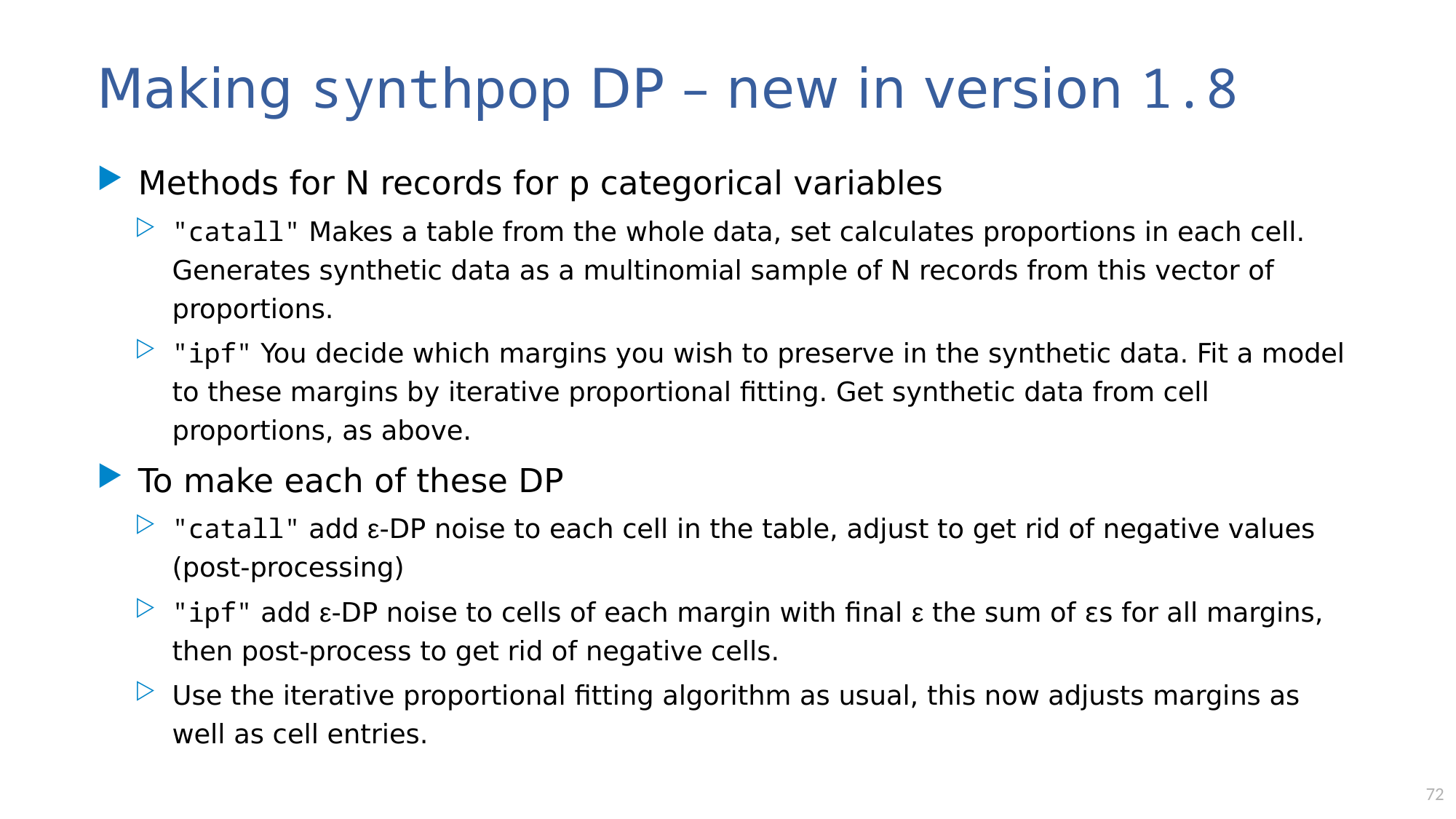

# Making synthpop DP – new in version 1.8
Methods for N records for p categorical variables
"catall" Makes a table from the whole data, set calculates proportions in each cell. Generates synthetic data as a multinomial sample of N records from this vector of proportions.
"ipf" You decide which margins you wish to preserve in the synthetic data. Fit a model to these margins by iterative proportional fitting. Get synthetic data from cell proportions, as above.
To make each of these DP
"catall" add ε-DP noise to each cell in the table, adjust to get rid of negative values (post-processing)
"ipf" add ε-DP noise to cells of each margin with final ε the sum of εs for all margins, then post-process to get rid of negative cells.
Use the iterative proportional fitting algorithm as usual, this now adjusts margins as well as cell entries.

72